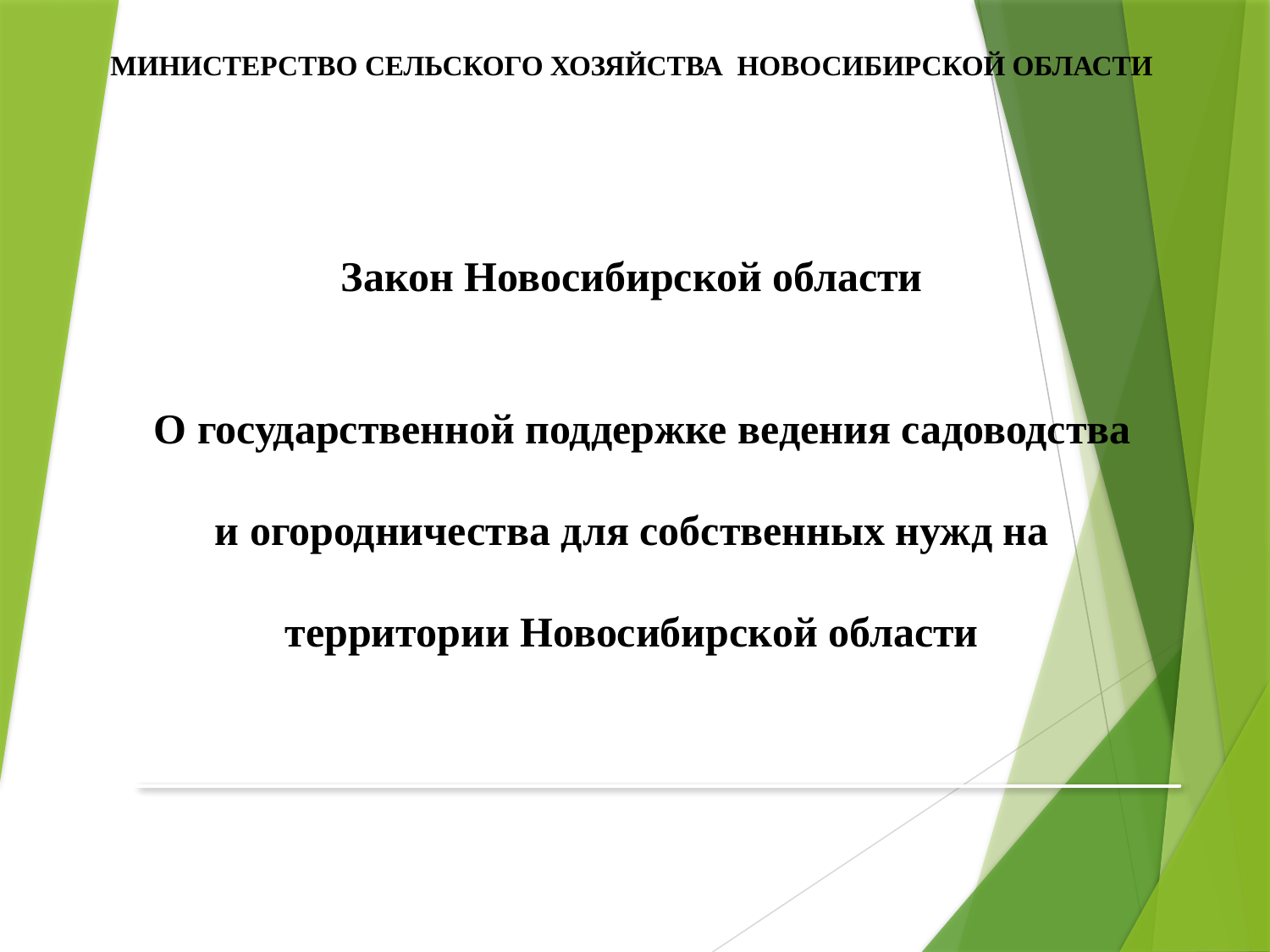

МИНИСТЕРСТВО СЕЛЬСКОГО ХОЗЯЙСТВА  НОВОСИБИРСКОЙ ОБЛАСТИ

Закон Новосибирской области

  О государственной поддержке ведения садоводства и огородничества для собственных нужд на территории Новосибирской области